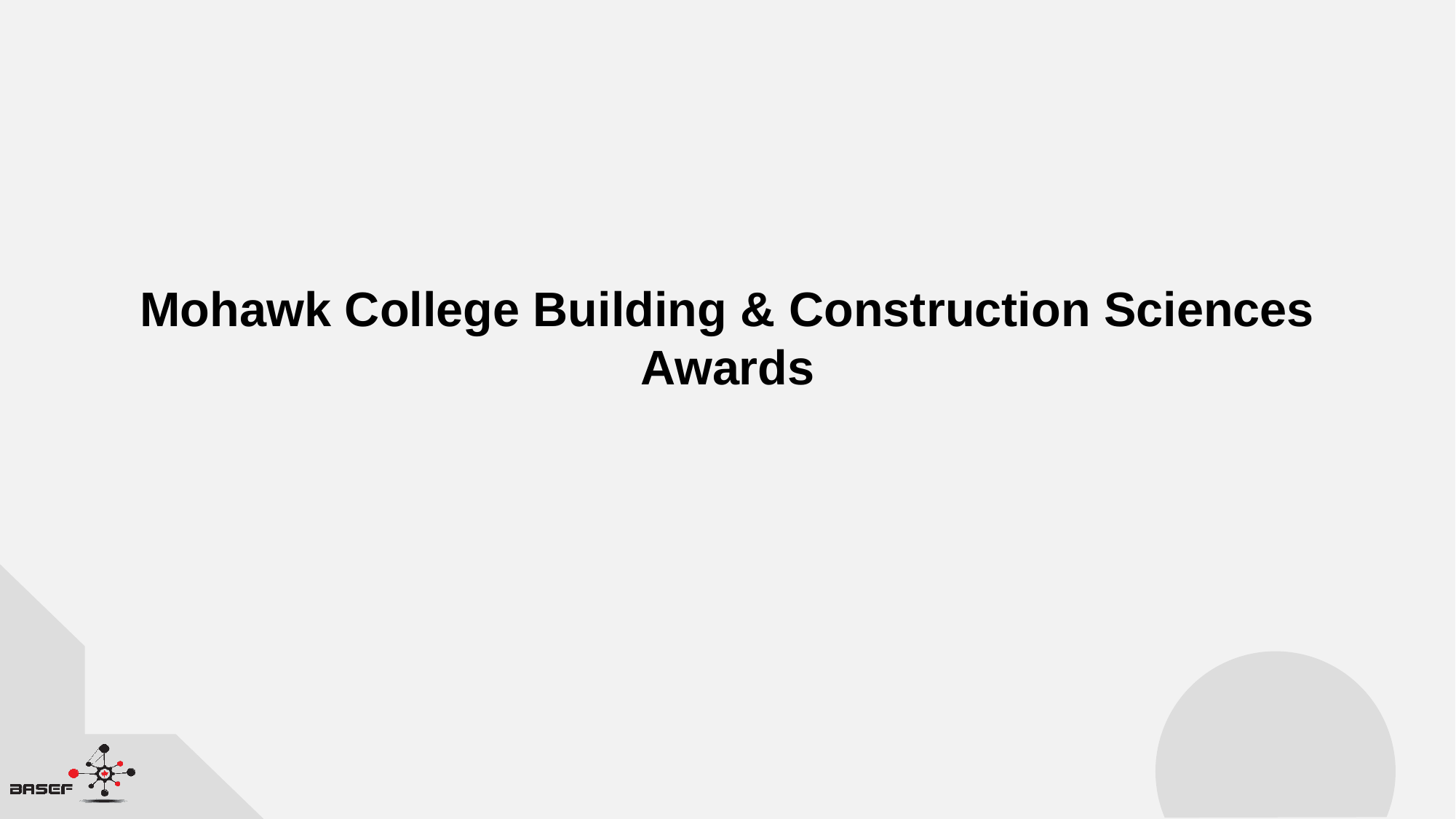

Mohawk College Building & Construction Sciences Awards